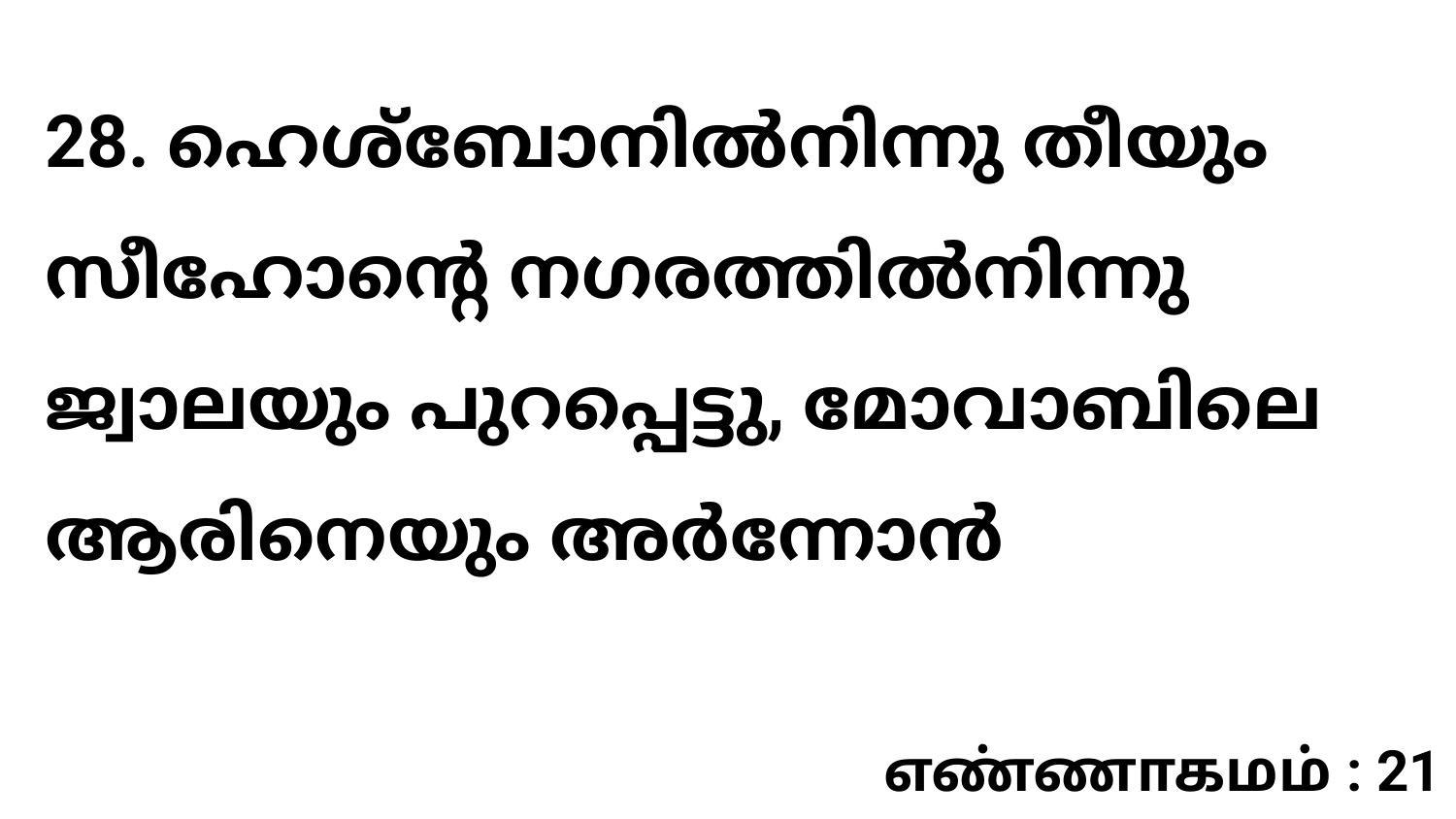

28. ഹെശ്ബോനിൽനിന്നു തീയും സീഹോന്റെ നഗരത്തിൽനിന്നു ജ്വാലയും പുറപ്പെട്ടു, മോവാബിലെ ആരിനെയും അർന്നോൻ
எண்ணாகமம் : 21